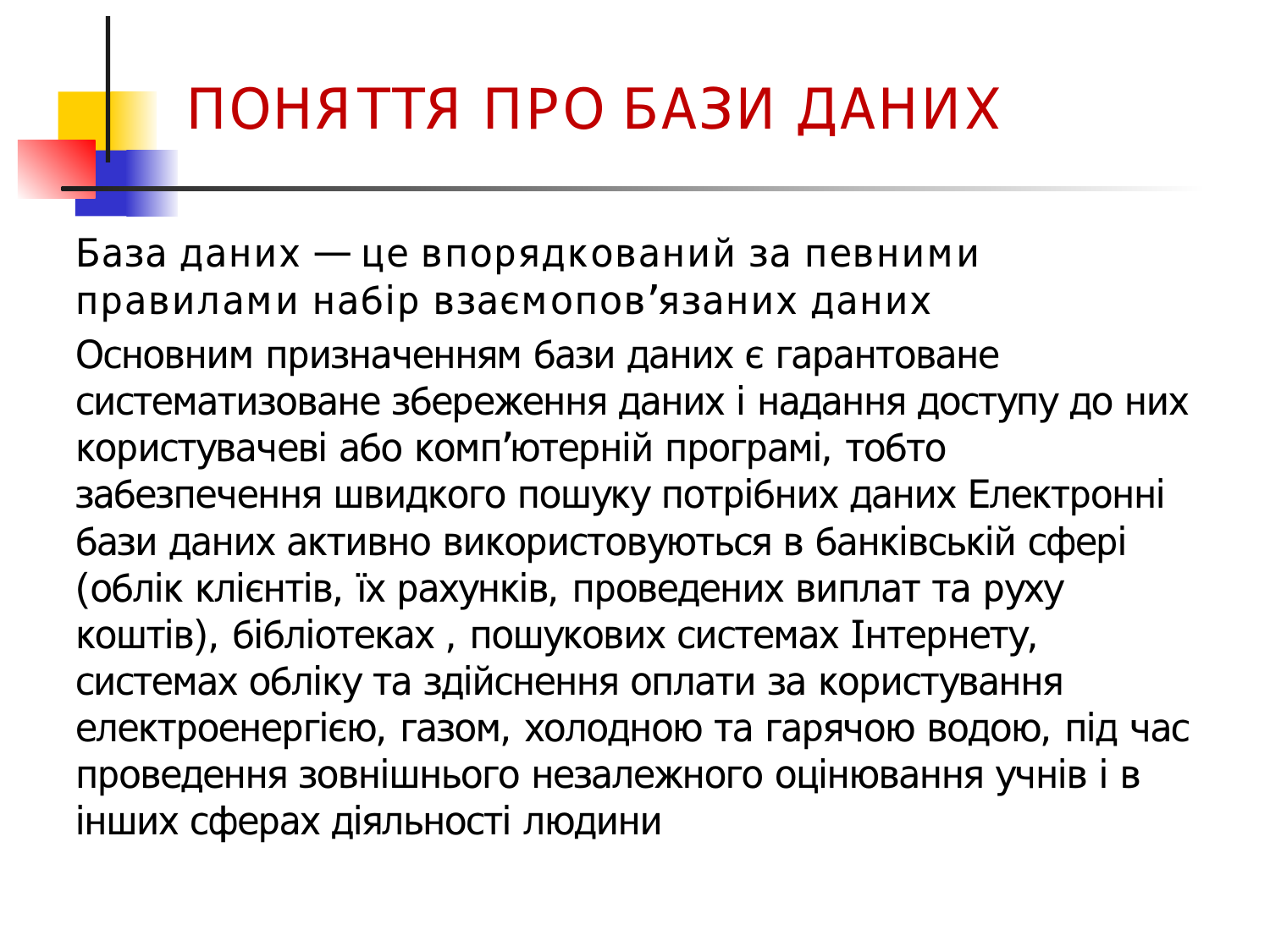

# ПОНЯТТЯ ПРО БАЗИ ДАНИХ
База даних — це впорядкований за певними правилами набір взаємопов’язаних даних
Основним призначенням бази даних є гарантоване систематизоване збереження даних і надання доступу до них користувачеві або комп’ютерній програмі, тобто забезпечення швидкого пошуку потрібних даних Електронні бази даних активно використовуються в банківській сфері (облік клієнтів, їх рахунків, проведених виплат та руху коштів), бібліотеках , пошукових системах Інтернету, системах обліку та здійснення оплати за користування електроенергією, газом, холодною та гарячою водою, під час проведення зовнішнього незалежного оцінювання учнів і в інших сферах діяльності людини